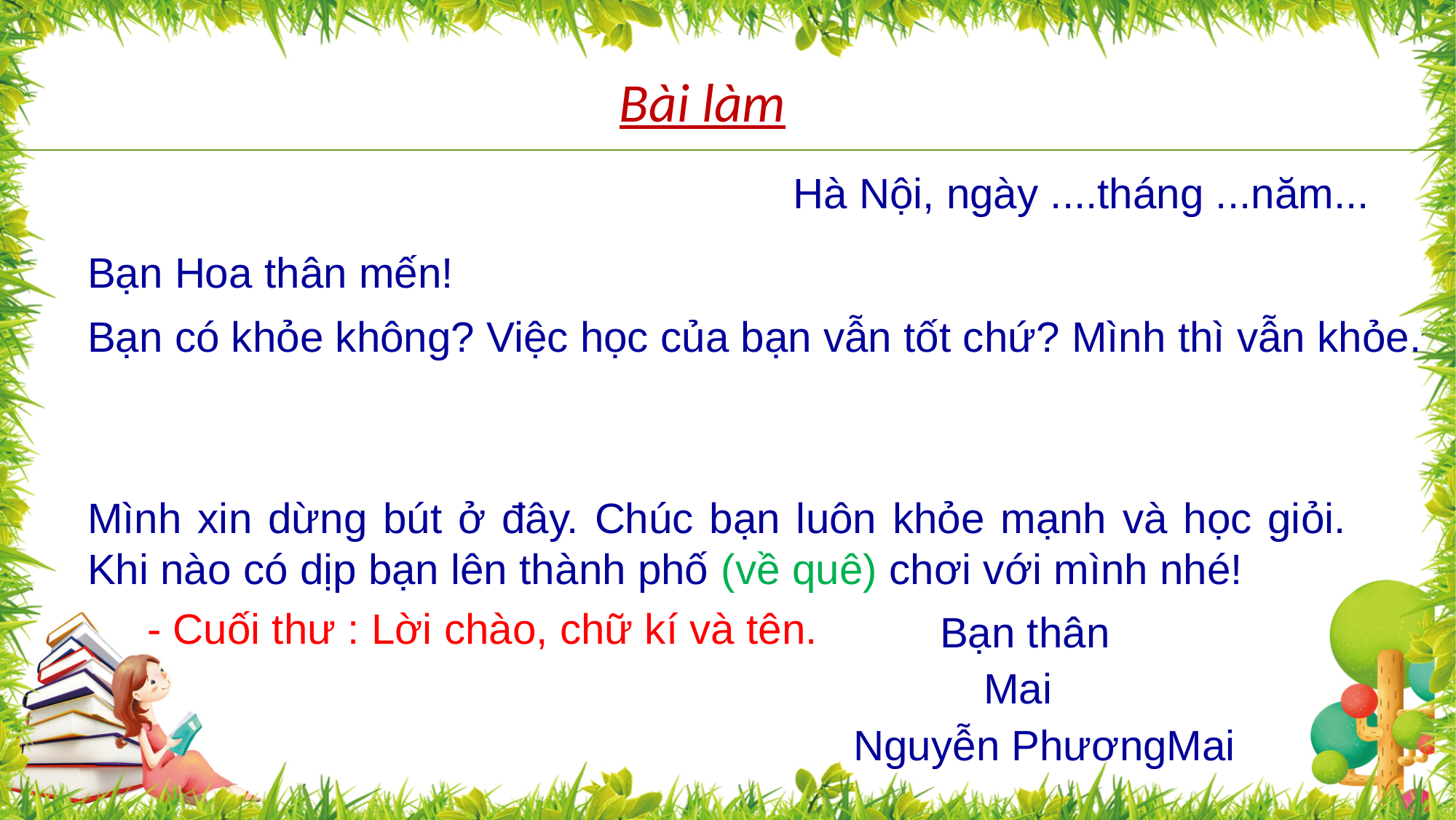

Bài làm
Hà Nội, ngày ....tháng ...năm...
Bạn Hoa thân mến!
Bạn có khỏe không? Việc học của bạn vẫn tốt chứ? Mình thì vẫn khỏe.
Mình xin dừng bút ở đây. Chúc bạn luôn khỏe mạnh và học giỏi. Khi nào có dịp bạn lên thành phố (về quê) chơi với mình nhé!
- Cuối thư : Lời chào, chữ kí và tên.
Bạn thân
Mai
Nguyễn PhươngMai